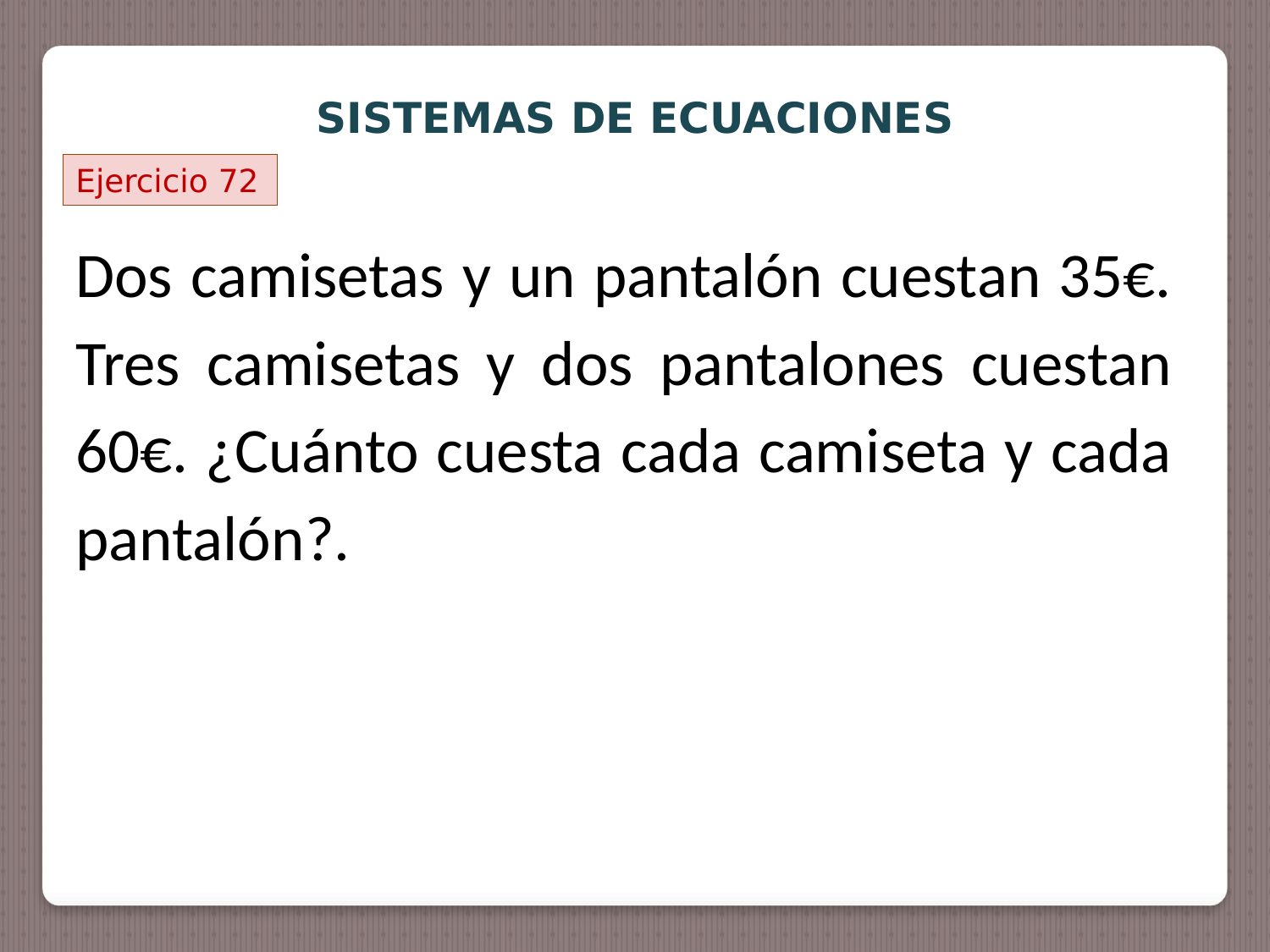

SISTEMAS DE ECUACIONES
Ejercicio 72
Dos camisetas y un pantalón cuestan 35€. Tres camisetas y dos pantalones cuestan 60€. ¿Cuánto cuesta cada camiseta y cada pantalón?.